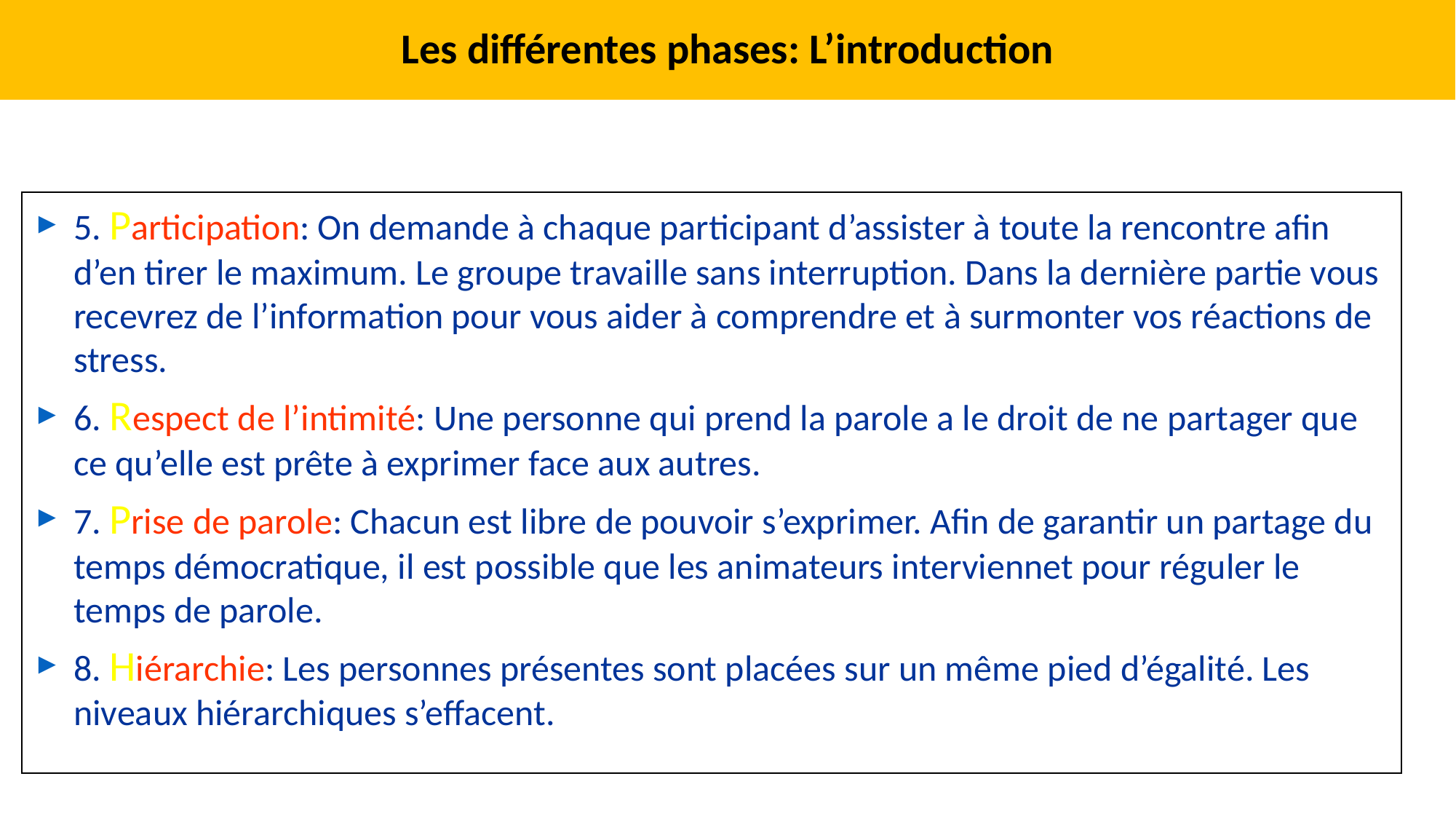

Les différentes phases: L’introduction
5. Participation: On demande à chaque participant d’assister à toute la rencontre afin d’en tirer le maximum. Le groupe travaille sans interruption. Dans la dernière partie vous recevrez de l’information pour vous aider à comprendre et à surmonter vos réactions de stress.
6. Respect de l’intimité: Une personne qui prend la parole a le droit de ne partager que ce qu’elle est prête à exprimer face aux autres.
7. Prise de parole: Chacun est libre de pouvoir s’exprimer. Afin de garantir un partage du temps démocratique, il est possible que les animateurs interviennet pour réguler le temps de parole.
8. Hiérarchie: Les personnes présentes sont placées sur un même pied d’égalité. Les niveaux hiérarchiques s’effacent.